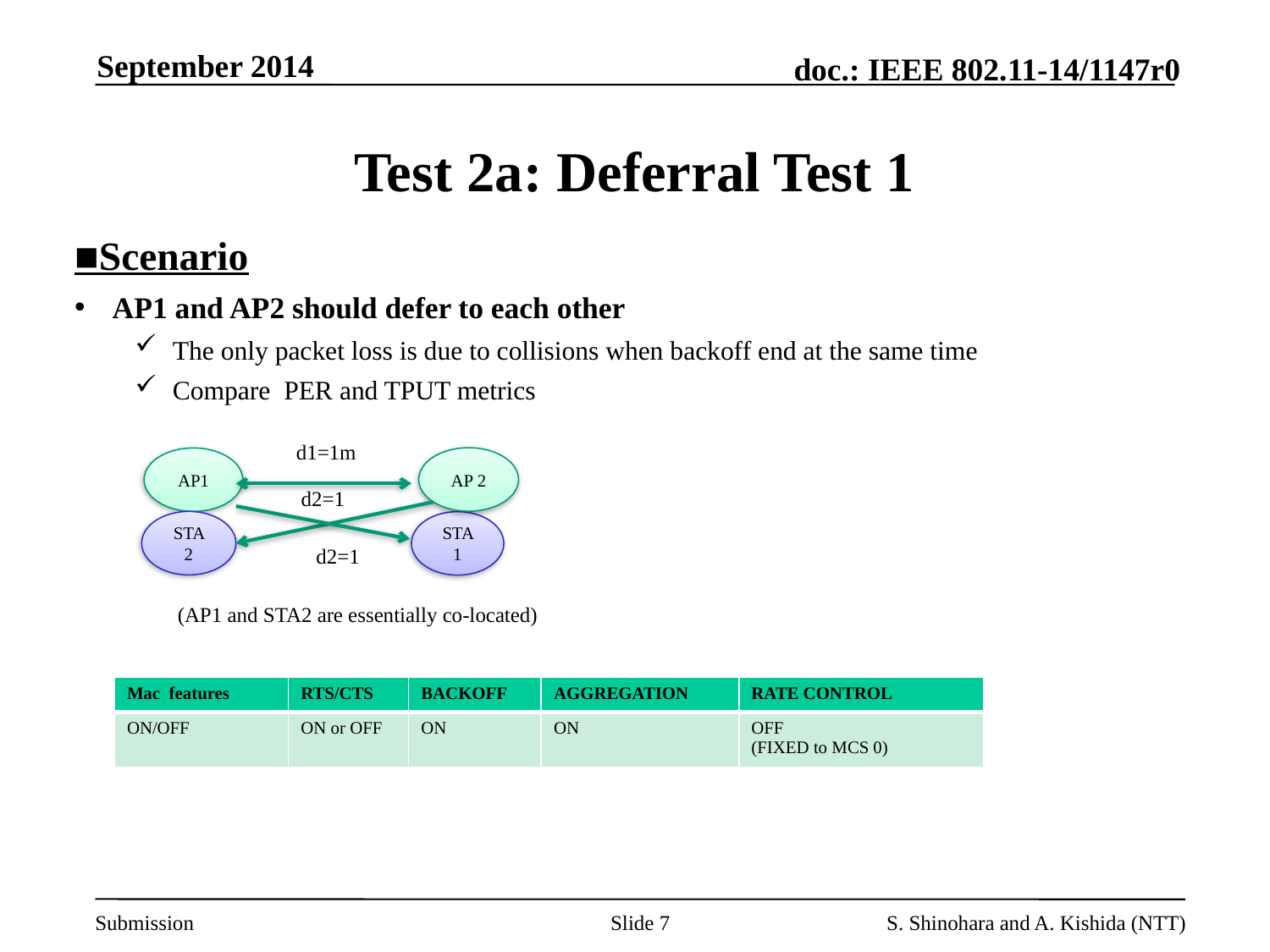

September 2014
# Test 2a: Deferral Test 1
■Scenario
AP1 and AP2 should defer to each other
The only packet loss is due to collisions when backoff end at the same time
Compare  PER and TPUT metrics
d1=1m
AP 2
AP1
d2=1
STA 2
STA 1
d2=1
(AP1 and STA2 are essentially co-located)
| Mac features | RTS/CTS | BACKOFF | AGGREGATION | RATE CONTROL |
| --- | --- | --- | --- | --- |
| ON/OFF | ON or OFF | ON | ON | OFF (FIXED to MCS 0) |
Slide 7
S. Shinohara and A. Kishida (NTT)